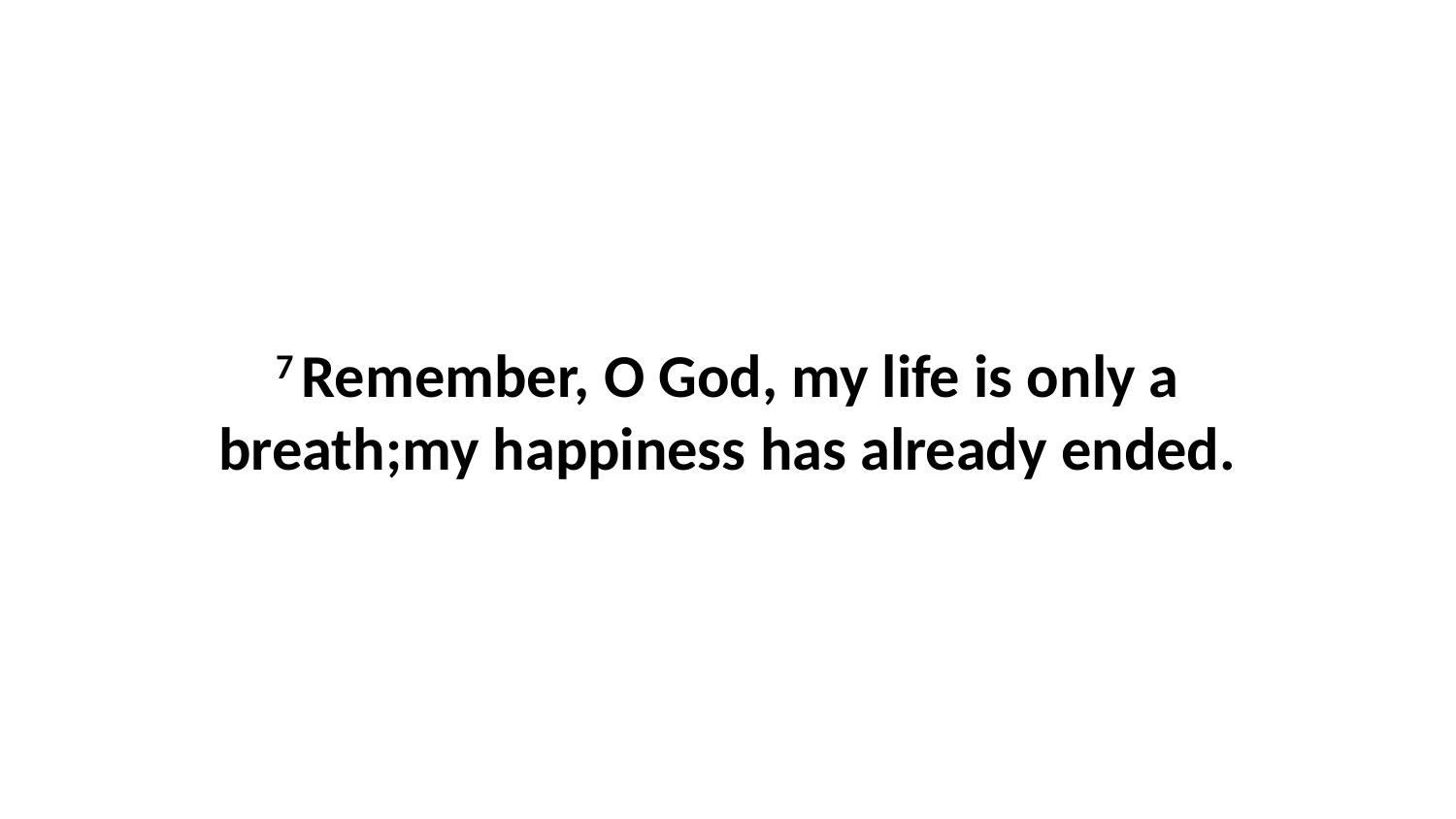

7 Remember, O God, my life is only a breath;my happiness has already ended.